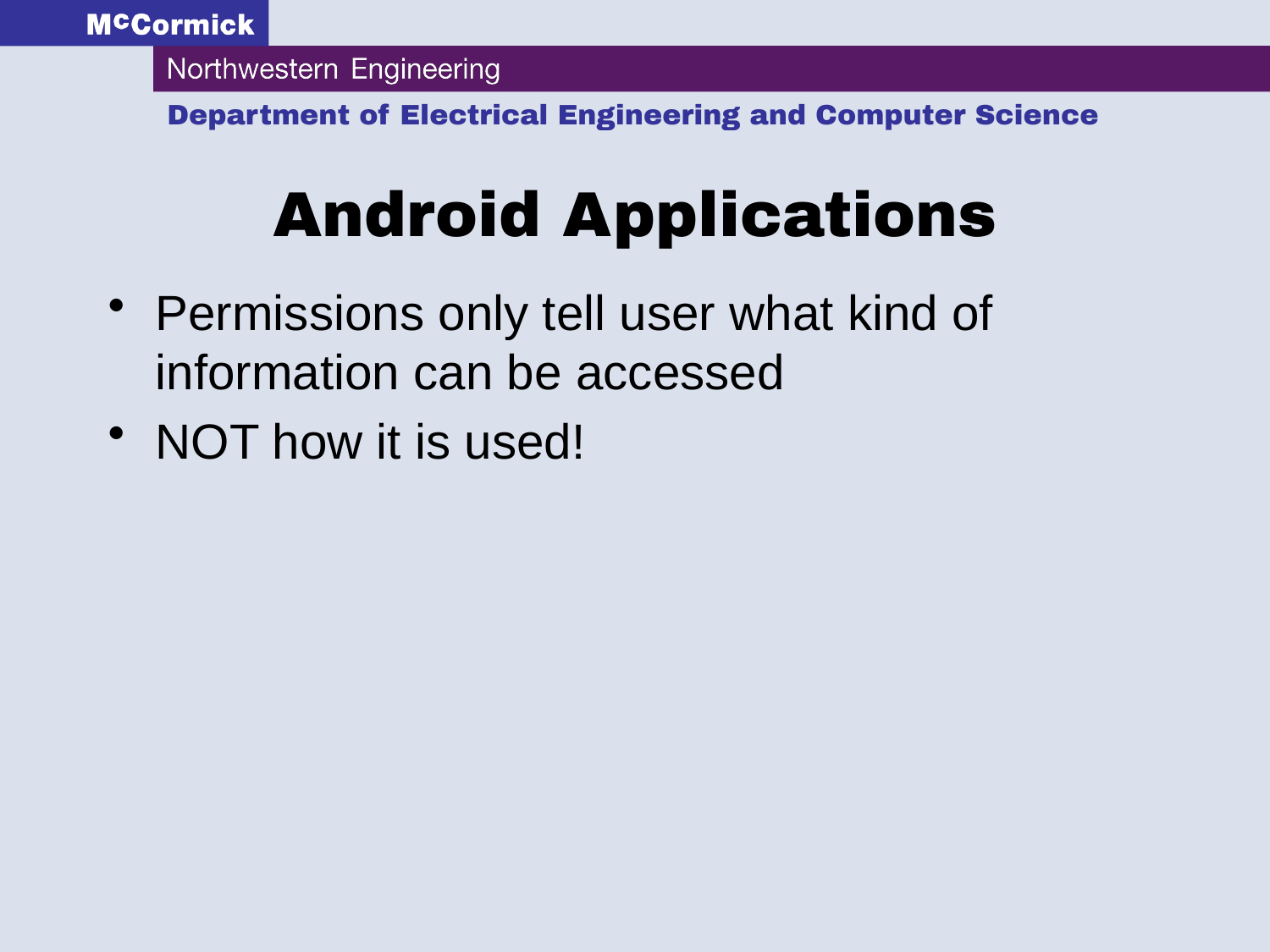

# Android Applications
Permissions only tell user what kind of information can be accessed
NOT how it is used!